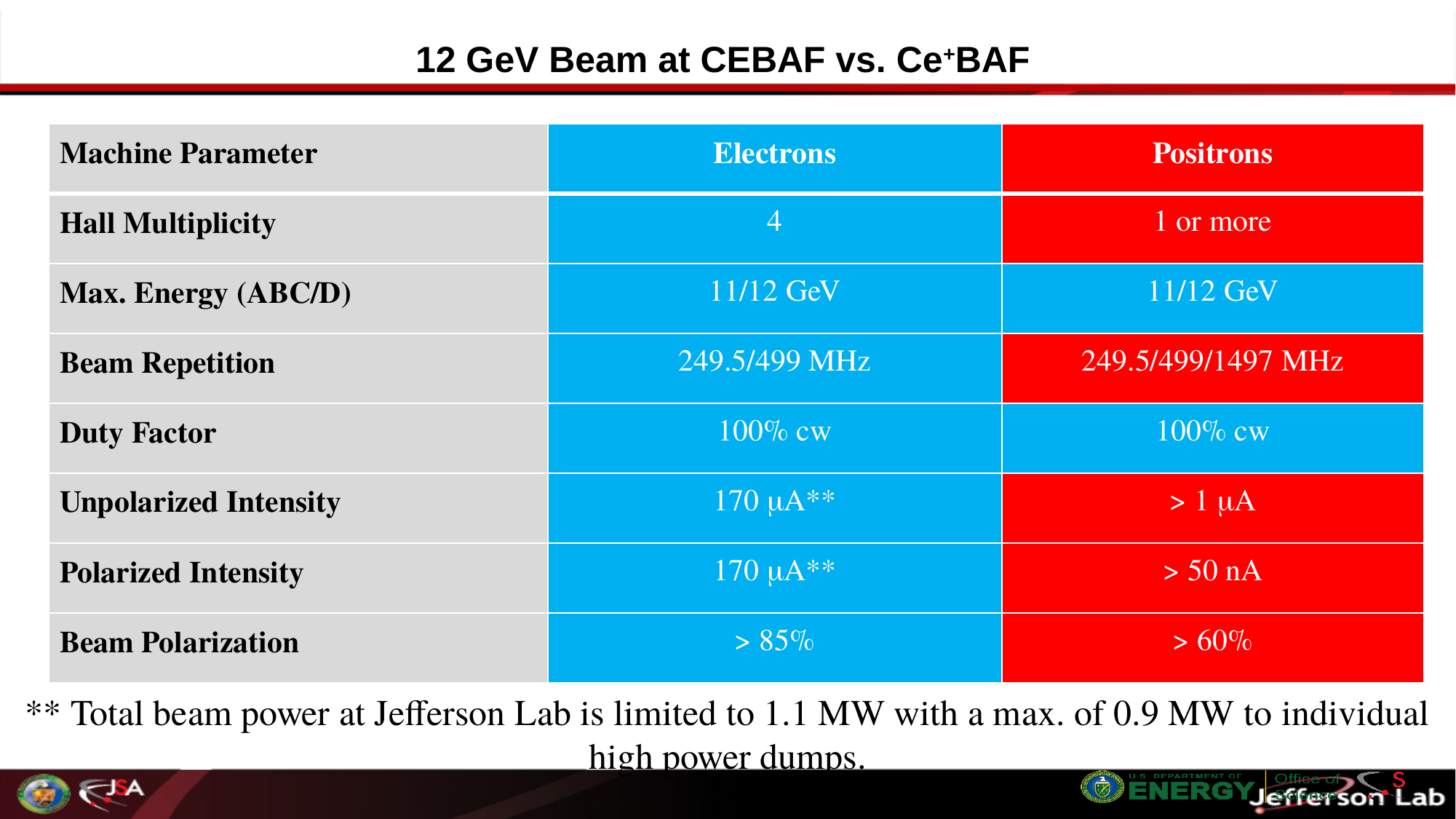

# 12 GeV Beam at CEBAF vs. Ce+BAF
| Machine Parameter | Electrons | Positrons |
| --- | --- | --- |
| Hall Multiplicity | 4 | 1 or more |
| Max. Energy (ABC/D) | 11/12 GeV | 11/12 GeV |
| Beam Repetition | 249.5/499 MHz | 249.5/499/1497 MHz |
| Duty Factor | 100% cw | 100% cw |
| Unpolarized Intensity | 170 μA\*\* | > 1 μA |
| Polarized Intensity | 170 μA\*\* | > 50 nA |
| Beam Polarization | > 85% | > 60% |
** Total beam power at Jefferson Lab is limited to 1.1 MW with a max. of 0.9 MW to individual high power dumps.
20